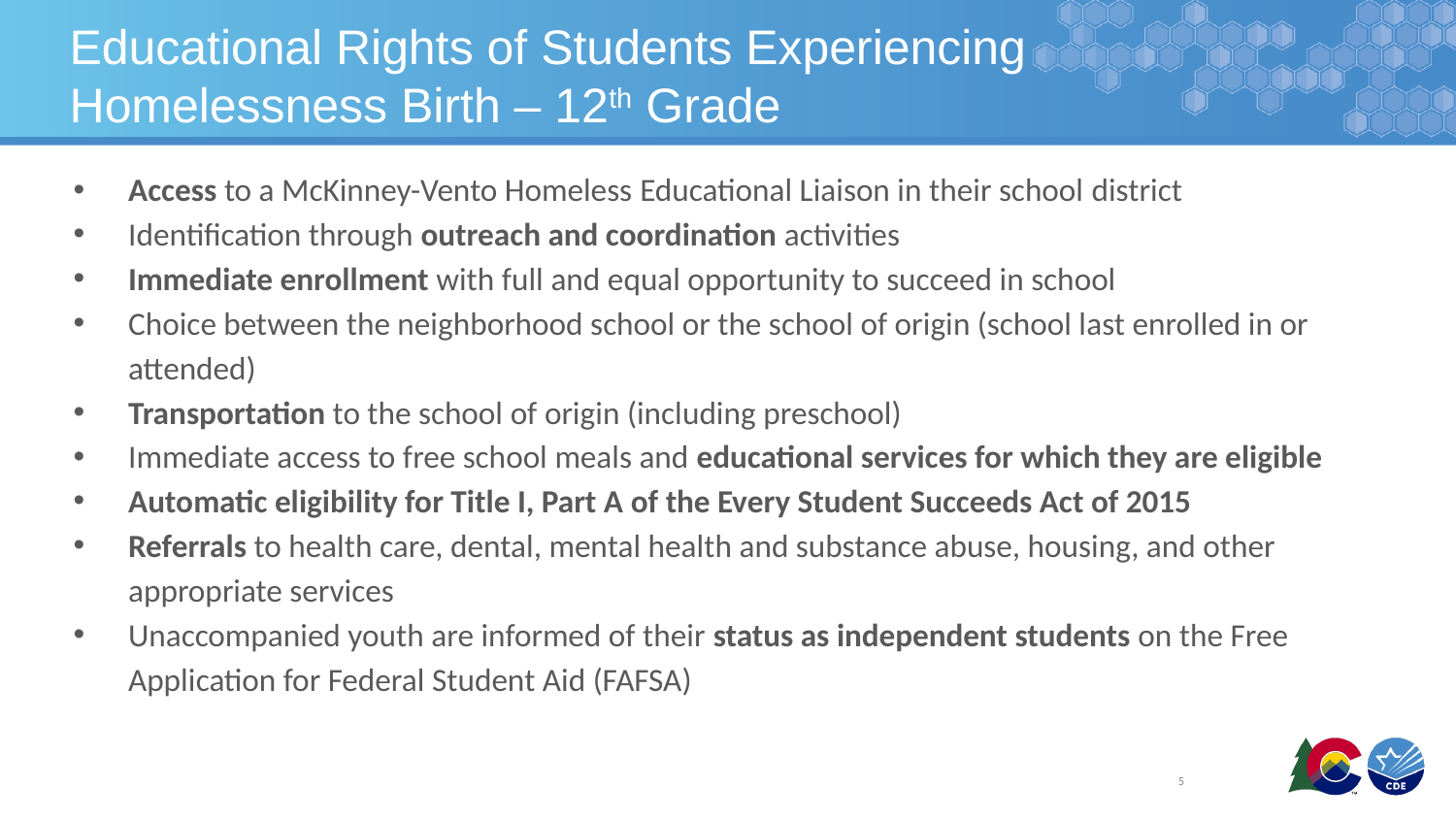

Educational Rights of Students Experiencing Homelessness Birth – 12th Grade
Access to a McKinney-Vento Homeless Educational Liaison in their school district
Identification through outreach and coordination activities
Immediate enrollment with full and equal opportunity to succeed in school
Choice between the neighborhood school or the school of origin (school last enrolled in or attended)
Transportation to the school of origin (including preschool)
Immediate access to free school meals and educational services for which they are eligible
Automatic eligibility for Title I, Part A of the Every Student Succeeds Act of 2015
Referrals to health care, dental, mental health and substance abuse, housing, and other appropriate services
Unaccompanied youth are informed of their status as independent students on the Free Application for Federal Student Aid (FAFSA)

# Educational Rights of McKinney-Vento Students
5